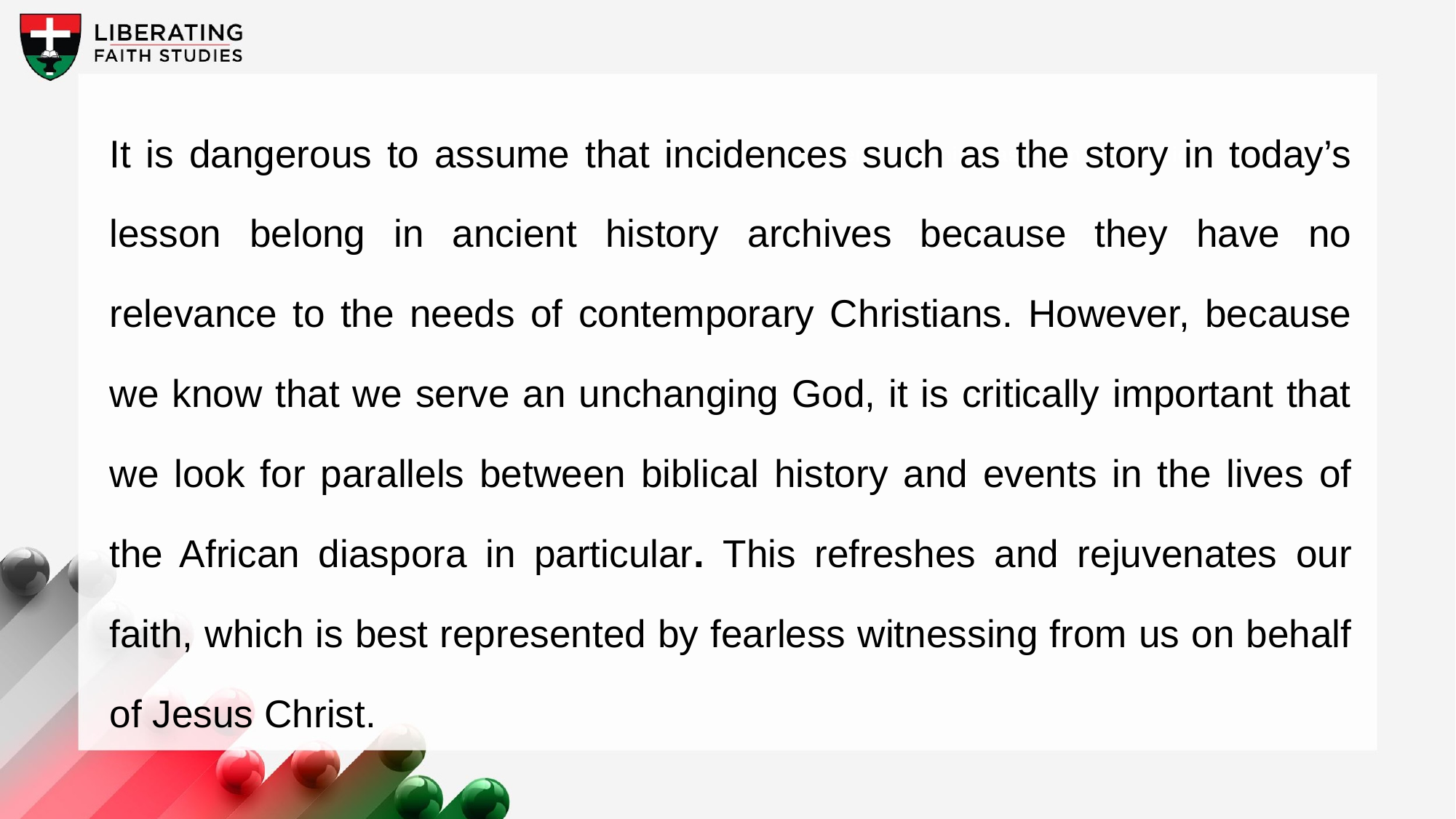

It is dangerous to assume that incidences such as the story in today’s lesson belong in ancient history archives because they have no relevance to the needs of contemporary Christians. However, because we know that we serve an unchanging God, it is critically important that we look for parallels between biblical history and events in the lives of the African diaspora in particular. This refreshes and rejuvenates our faith, which is best represented by fearless witnessing from us on behalf of Jesus Christ.
A wonderful serenity has taken possession